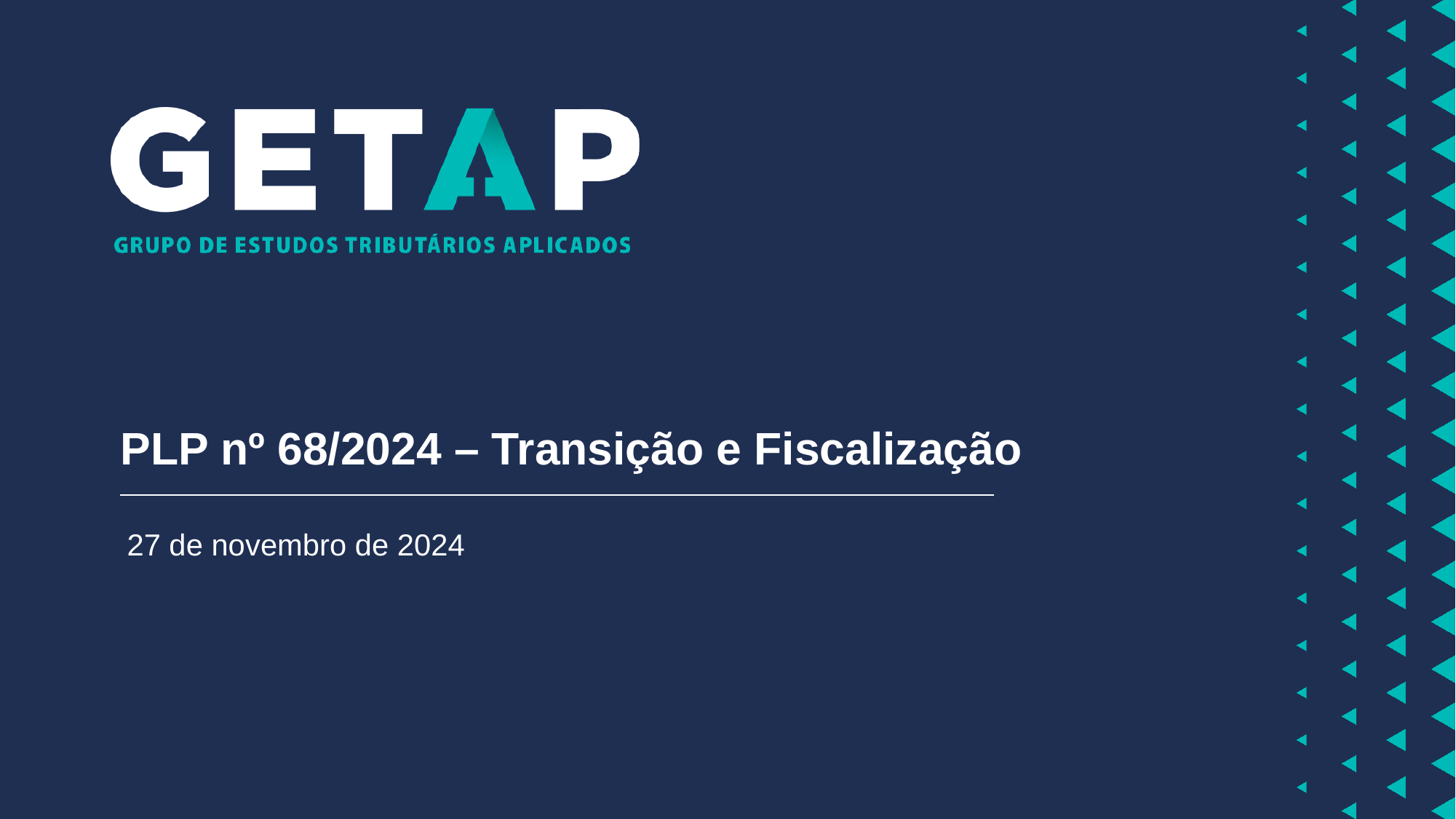

PLP nº 68/2024 – Transição e Fiscalização
27 de novembro de 2024